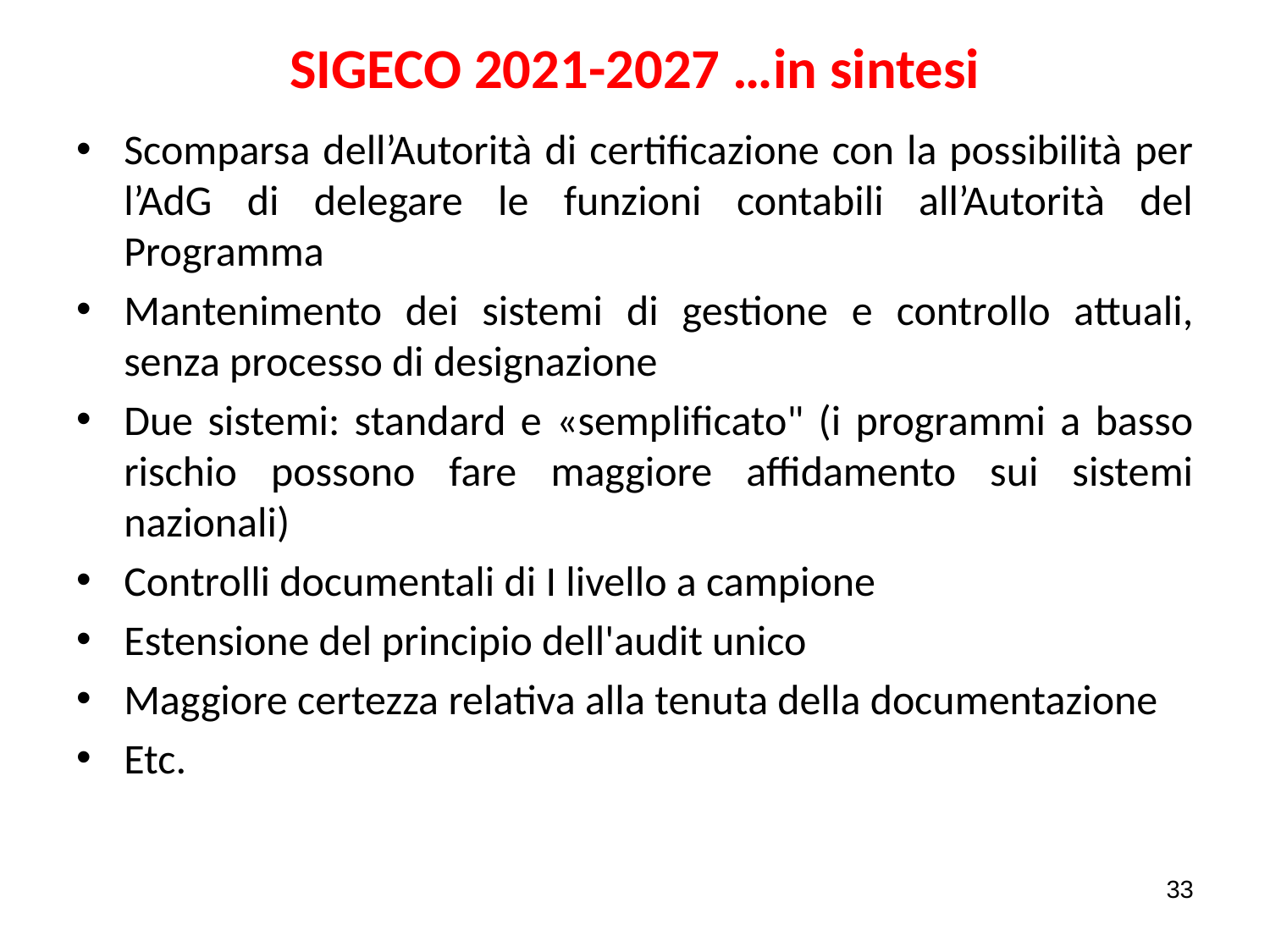

# SIGECO 2021-2027 …in sintesi
Scomparsa dell’Autorità di certificazione con la possibilità per l’AdG di delegare le funzioni contabili all’Autorità del Programma
Mantenimento dei sistemi di gestione e controllo attuali, senza processo di designazione
Due sistemi: standard e «semplificato" (i programmi a basso rischio possono fare maggiore affidamento sui sistemi nazionali)
Controlli documentali di I livello a campione
Estensione del principio dell'audit unico
Maggiore certezza relativa alla tenuta della documentazione
Etc.

33